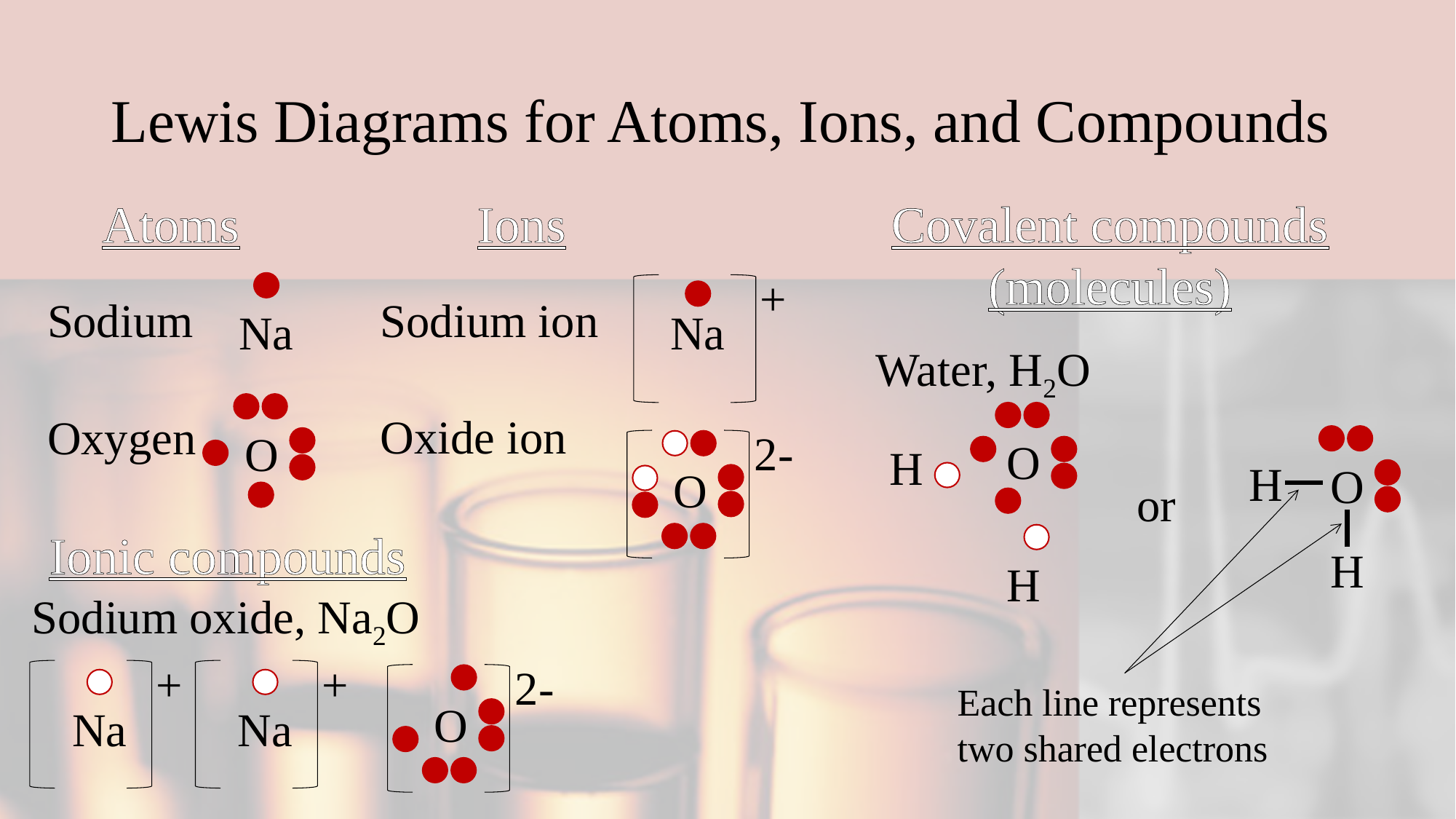

# Lewis Diagrams for Atoms, Ions, and Compounds
Atoms
Ions
Covalent compounds
(molecules)
+

Sodium
Sodium ion
Na
Na
Water, H2O

Oxide ion
Oxygen

2-
O

O

H

H
O

O

or

Ionic compounds

H
H
Sodium oxide, Na2O
+
+
2-

Each line represents two shared electrons
O
Na
Na